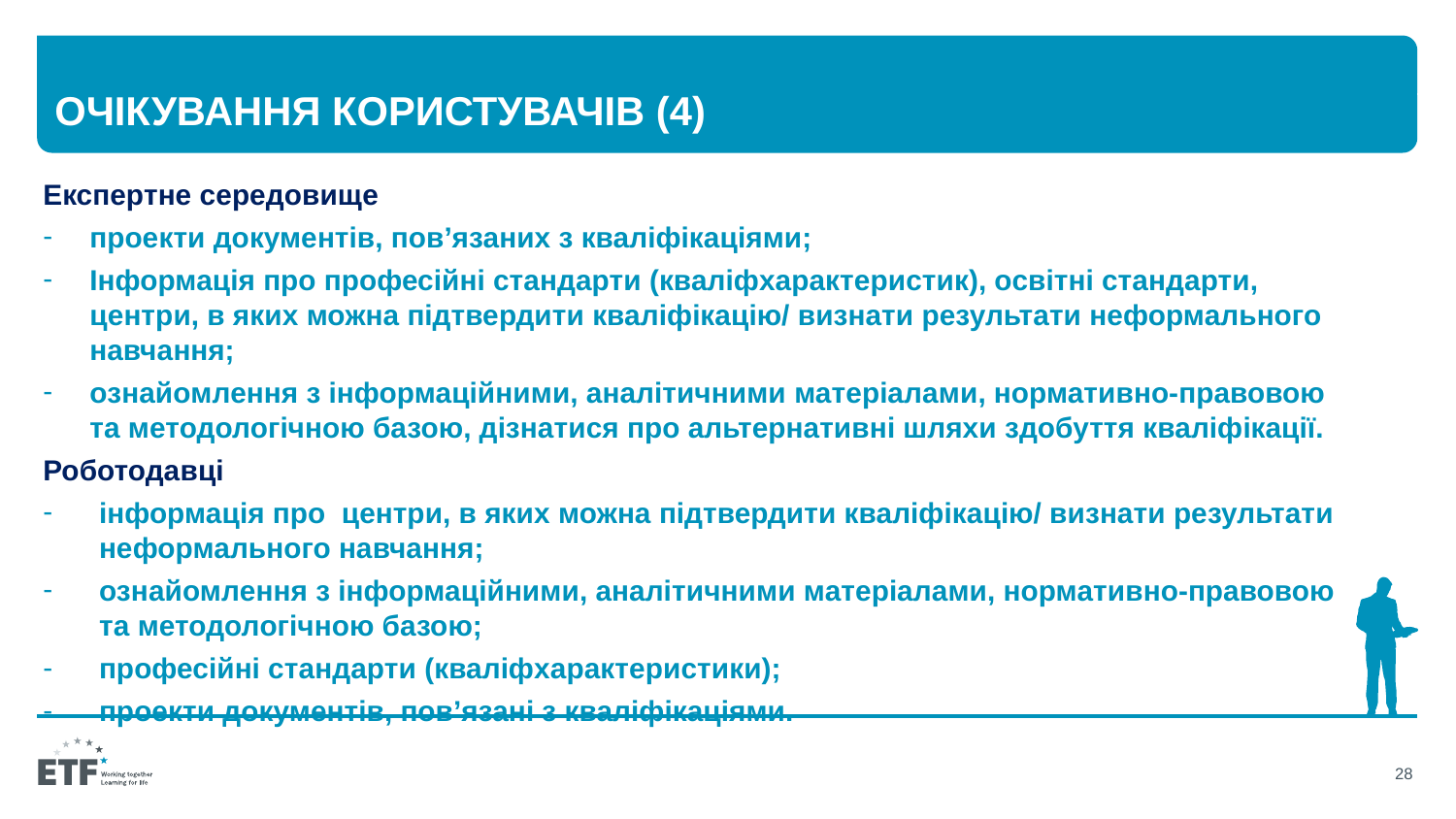

# Очікування користувачів (4)
Експертне середовище
проекти документів, пов’язаних з кваліфікаціями;
Інформація про професійні стандарти (кваліфхарактеристик), освітні стандарти, центри, в яких можна підтвердити кваліфікацію/ визнати результати неформального навчання;
ознайомлення з інформаційними, аналітичними матеріалами, нормативно-правовою та методологічною базою, дізнатися про альтернативні шляхи здобуття кваліфікації.
Роботодавці
інформація про  центри, в яких можна підтвердити кваліфікацію/ визнати результати неформального навчання;
ознайомлення з інформаційними, аналітичними матеріалами, нормативно-правовою та методологічною базою;
професійні стандарти (кваліфхарактеристики);
проекти документів, пов’язані з кваліфікаціями.

28